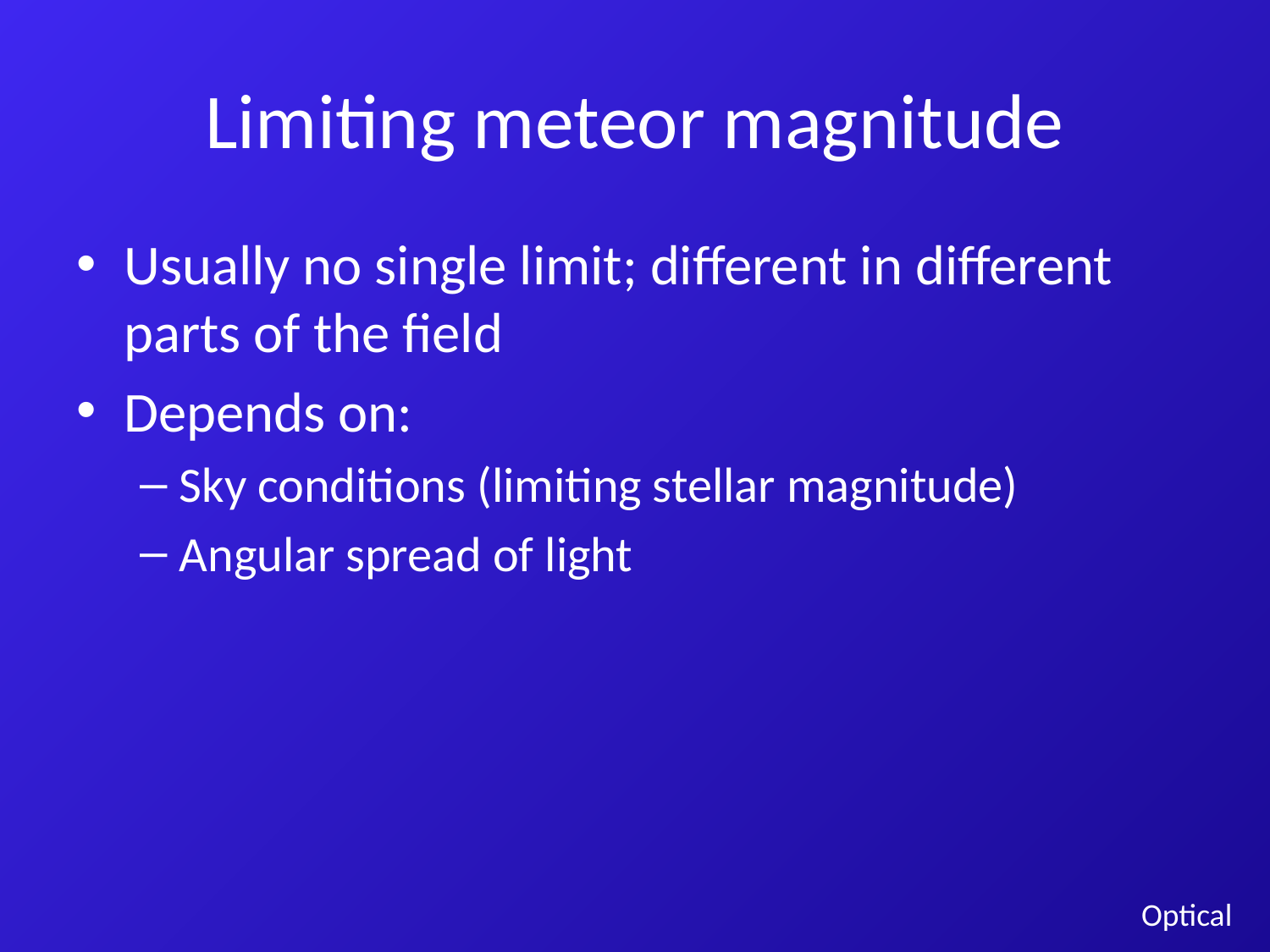

# Limiting meteor magnitude
Usually no single limit; different in different parts of the field
Depends on:
Sky conditions (limiting stellar magnitude)
Angular spread of light
Optical